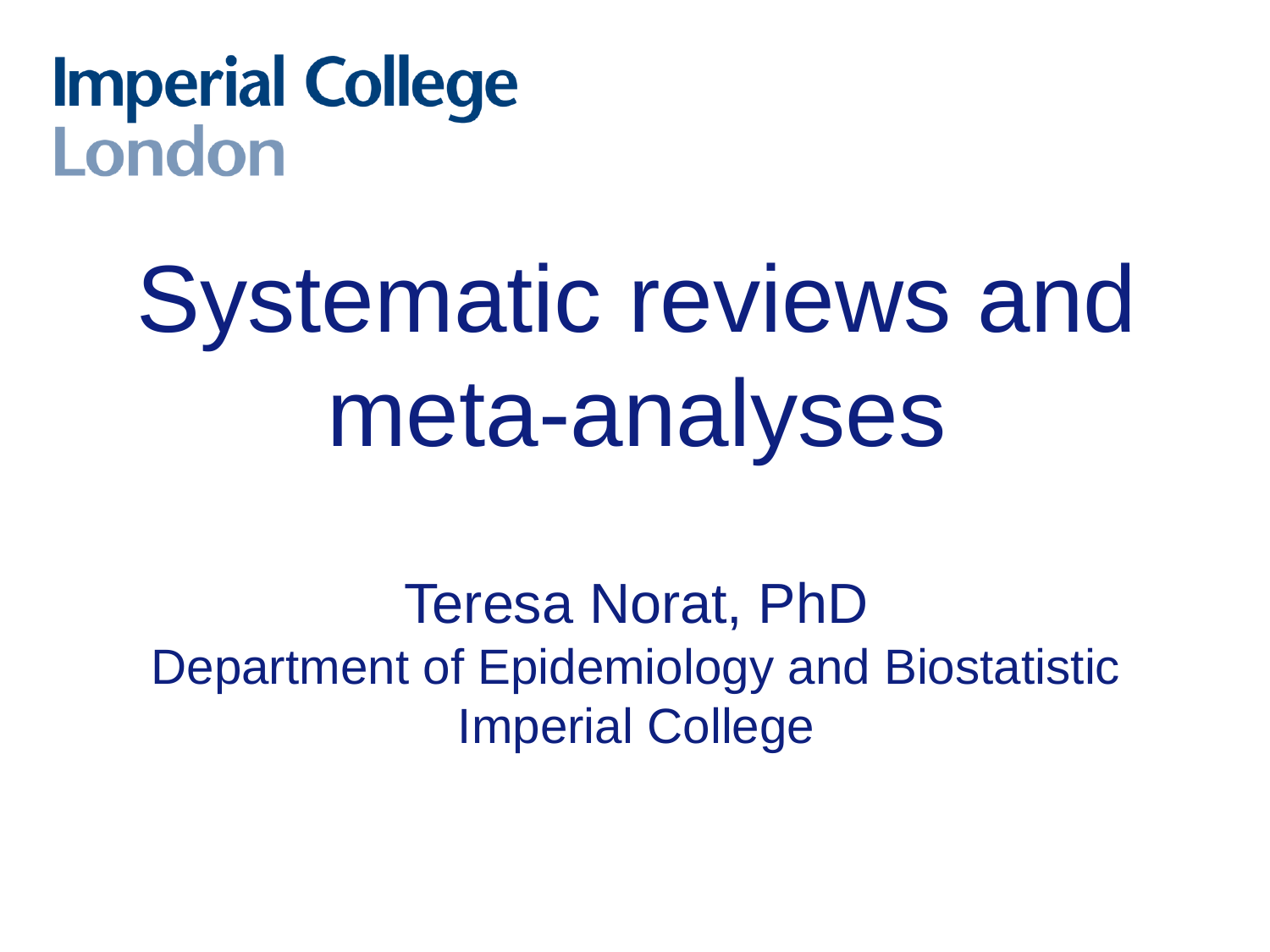

# Systematic reviews and meta-analyses Teresa Norat, PhD Department of Epidemiology and Biostatistic Imperial College